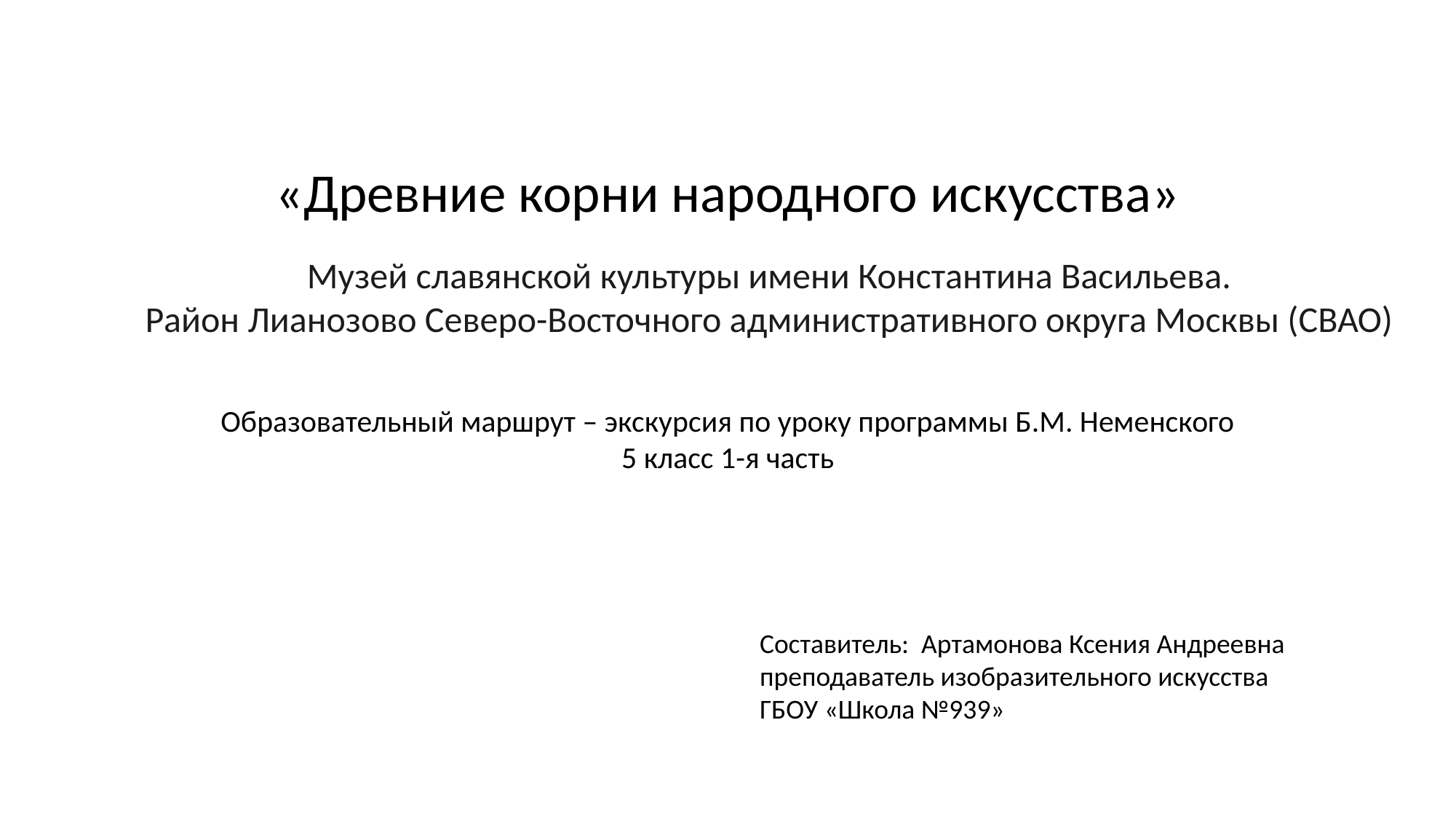

«Древние корни народного искусства»
Музей славянской культуры имени Константина Васильева.
Район Лианозово Северо-Восточного административного округа Москвы (СВАО)

Образовательный маршрут – экскурсия по уроку программы Б.М. Неменского
5 класс 1-я часть

Составитель:  Артамонова Ксения Андреевна
преподаватель изобразительного искусства
ГБОУ «Школа №939»